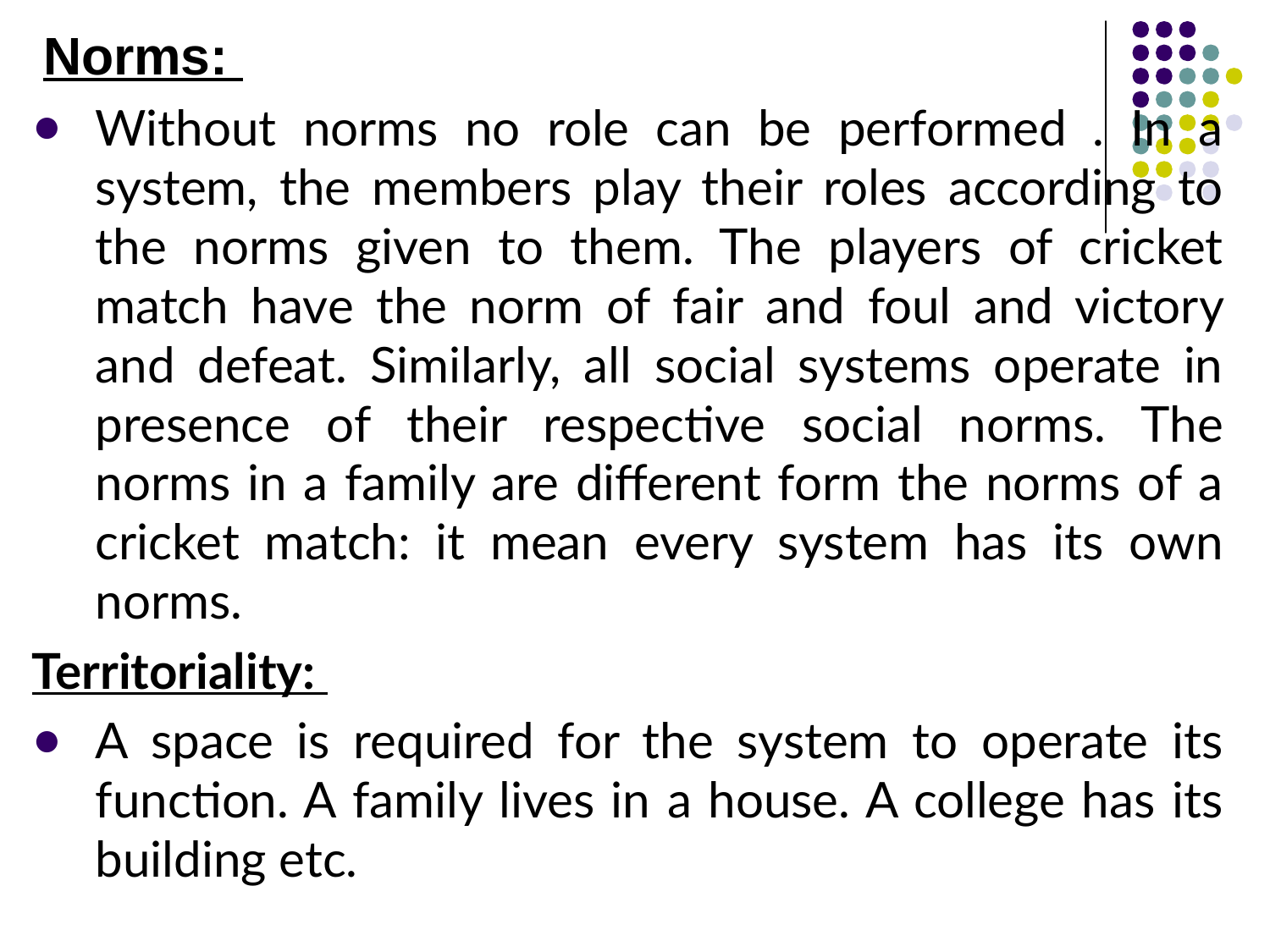

Norms:
Without norms no role can be performed . In a system, the members play their roles according to the norms given to them. The players of cricket match have the norm of fair and foul and victory and defeat. Similarly, all social systems operate in presence of their respective social norms. The norms in a family are different form the norms of a cricket match: it mean every system has its own norms.
Territoriality:
A space is required for the system to operate its function. A family lives in a house. A college has its building etc.